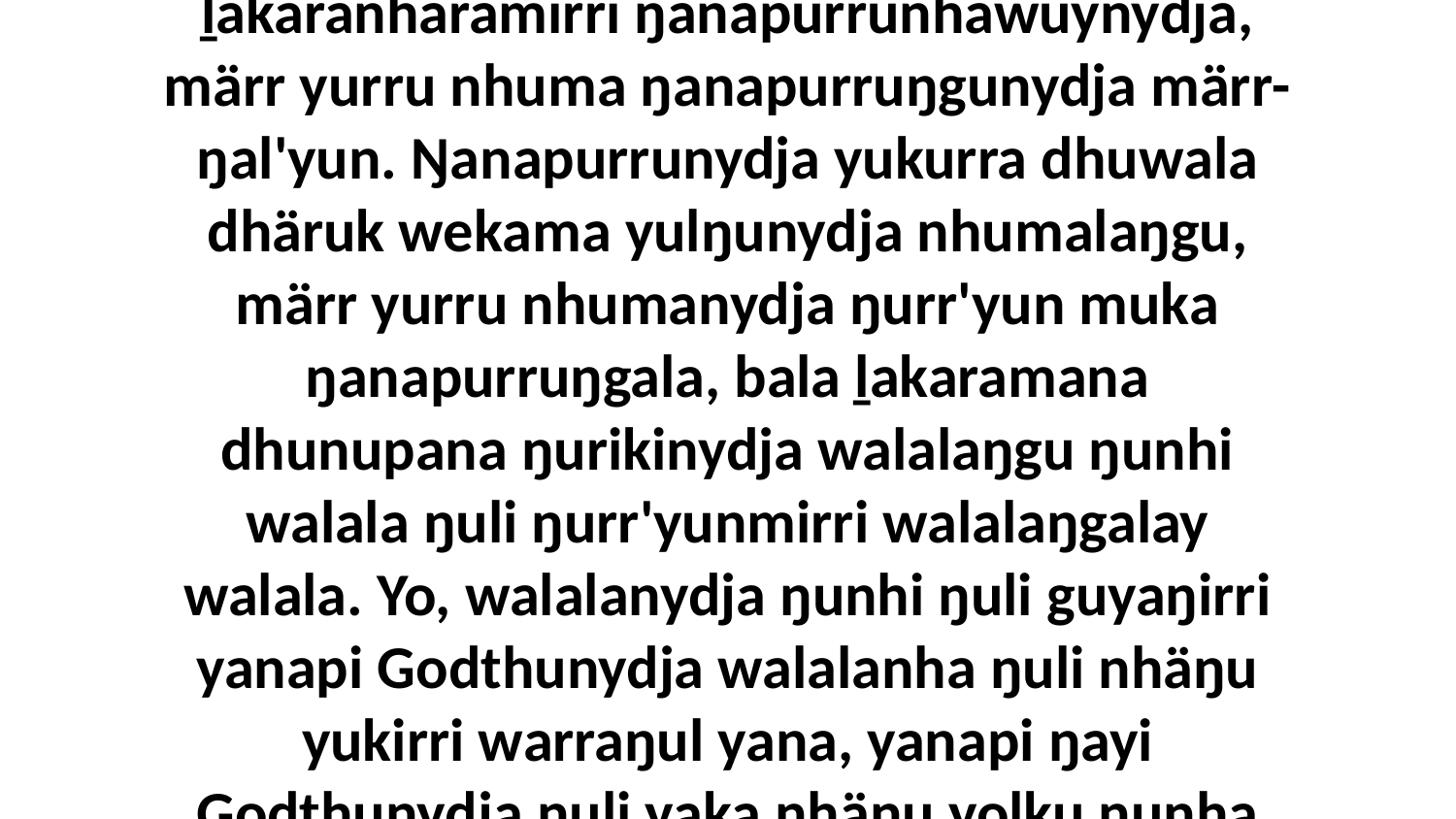

12 Yo, yaka ŋanapurru yukurra dhuwala yana ḻakaranharamirri ŋanapurrunhawuynydja, märr yurru nhuma ŋanapurruŋgunydja märr-ŋal'yun. Ŋanapurrunydja yukurra dhuwala dhäruk wekama yulŋunydja nhumalaŋgu, märr yurru nhumanydja ŋurr'yun muka ŋanapurruŋgala, bala ḻakaramana dhunupana ŋurikinydja walalaŋgu ŋunhi walala ŋuli ŋurr'yunmirri walalaŋgalay walala. Yo, walalanydja ŋunhi ŋuli guyaŋirri yanapi Godthunydja walalanha ŋuli nhäŋu yukirri warraŋul yana, yanapi ŋayi Godthunydja ŋuli yaka nhäŋu yolku ŋunha ŋayaŋunydja, nhäyinyara ŋayi ŋunhi yolŋu,